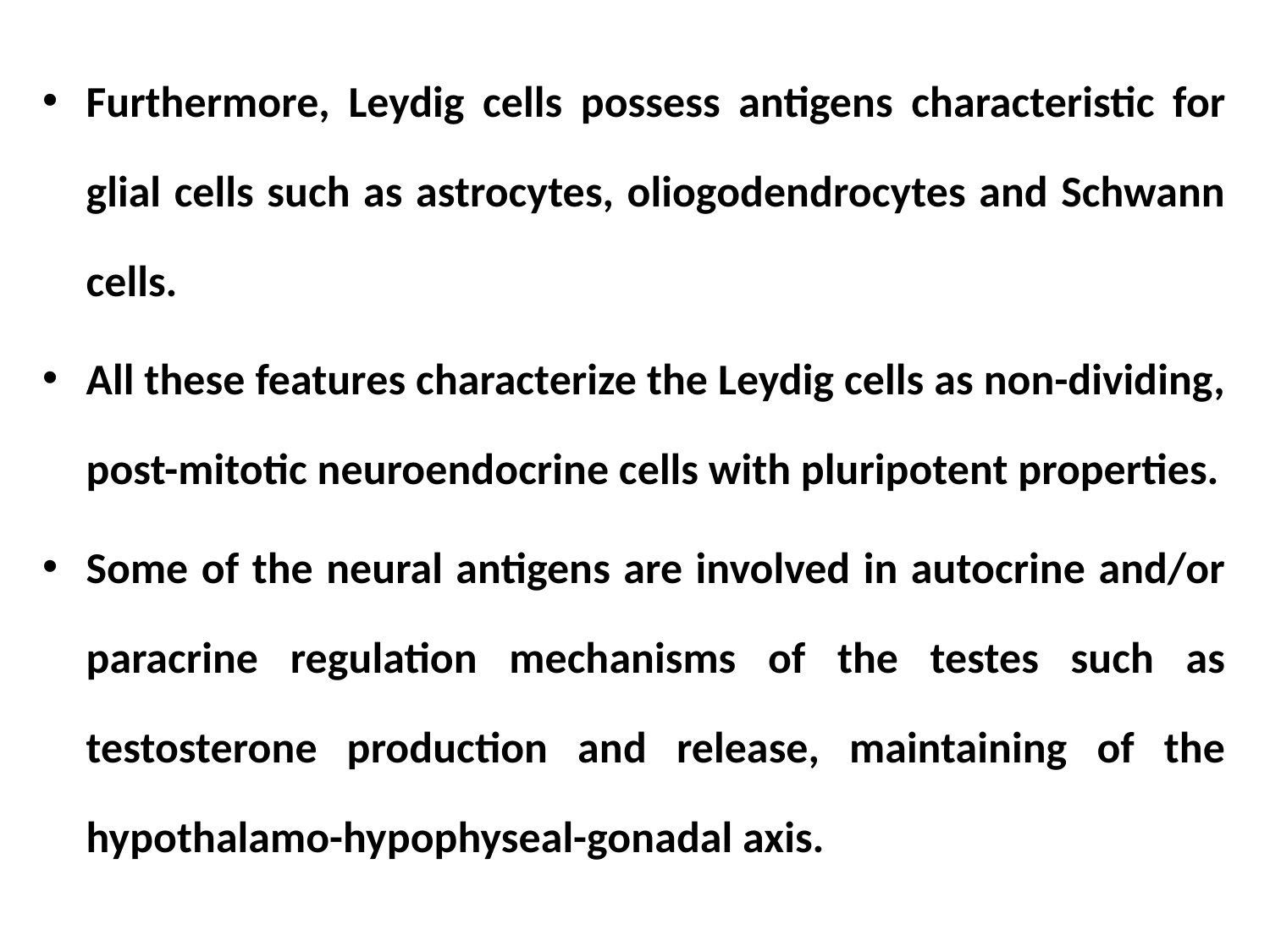

Furthermore, Leydig cells possess antigens characteristic for glial cells such as astrocytes, oliogodendrocytes and Schwann cells.
All these features characterize the Leydig cells as non-dividing, post-mitotic neuroendocrine cells with pluripotent properties.
Some of the neural antigens are involved in autocrine and/or paracrine regulation mechanisms of the testes such as testosterone production and release, maintaining of the hypothalamo-hypophyseal-gonadal axis.